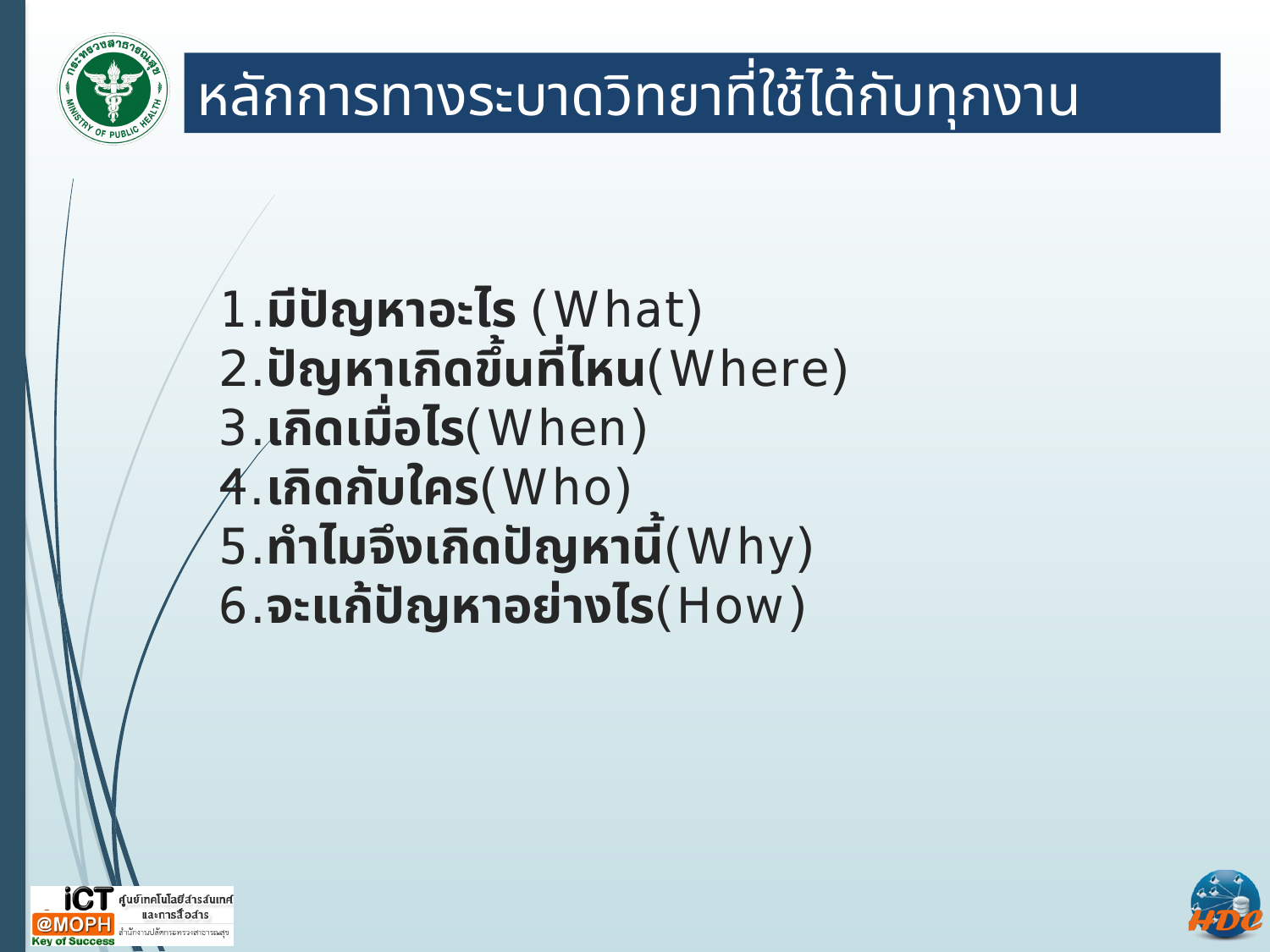

หลักการทางระบาดวิทยาที่ใช้ได้กับทุกงาน
1.มีปัญหาอะไร (What)
2.ปัญหาเกิดขึ้นที่ไหน(Where)
3.เกิดเมื่อไร(When)
4.เกิดกับใคร(Who)
5.ทำไมจึงเกิดปัญหานี้(Why)
6.จะแก้ปัญหาอย่างไร(How)